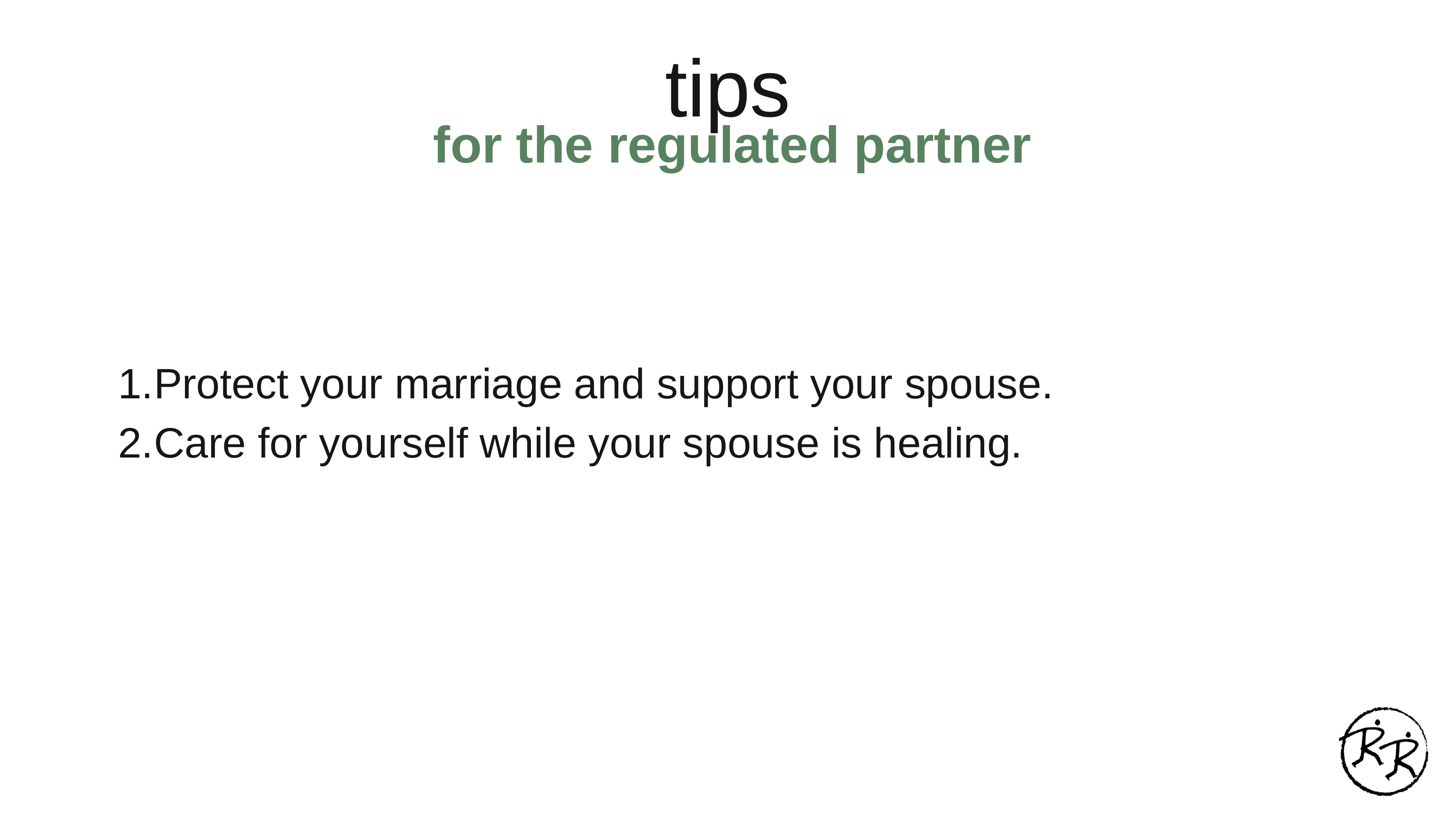

tips
for the regulated partner
Protect your marriage and support your spouse.
Care for yourself while your spouse is healing.